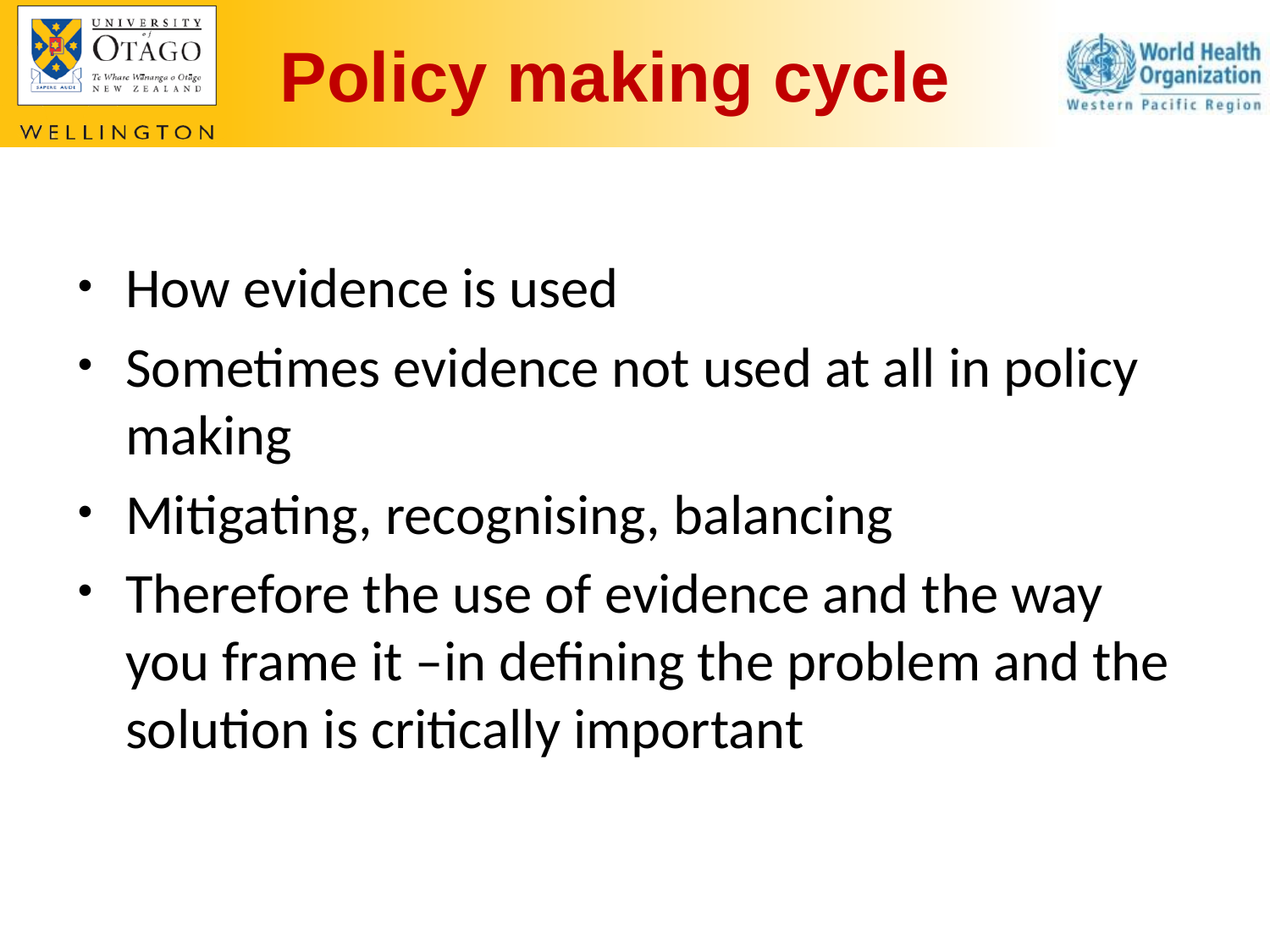

# Policy making cycle

How evidence is used
Sometimes evidence not used at all in policy making
Mitigating, recognising, balancing
Therefore the use of evidence and the way you frame it –in defining the problem and the solution is critically important